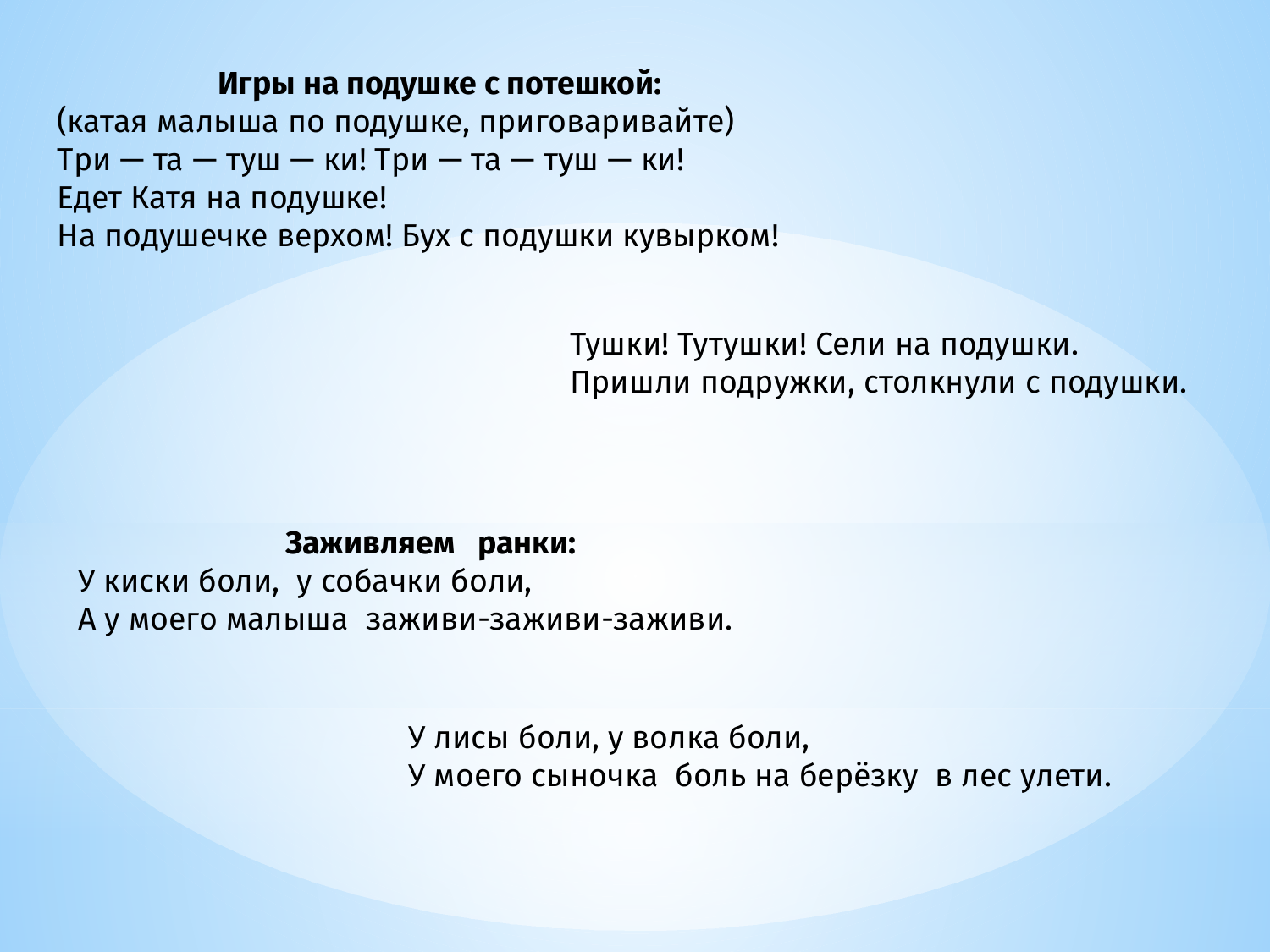

Игры на подушке с потешкой:
(катая малыша по подушке, приговаривайте)
Три — та — туш — ки! Три — та — туш — ки!
Едет Катя на подушке!
На подушечке верхом! Бух с подушки кувырком!
Тушки! Тутушки! Сели на подушки.
Пришли подружки, столкнули с подушки.
Заживляем   ранки:
У киски боли,  у собачки боли,
А у моего малыша  заживи-заживи-заживи.
У лисы боли, у волка боли,
У моего сыночка  боль на берёзку  в лес улети.